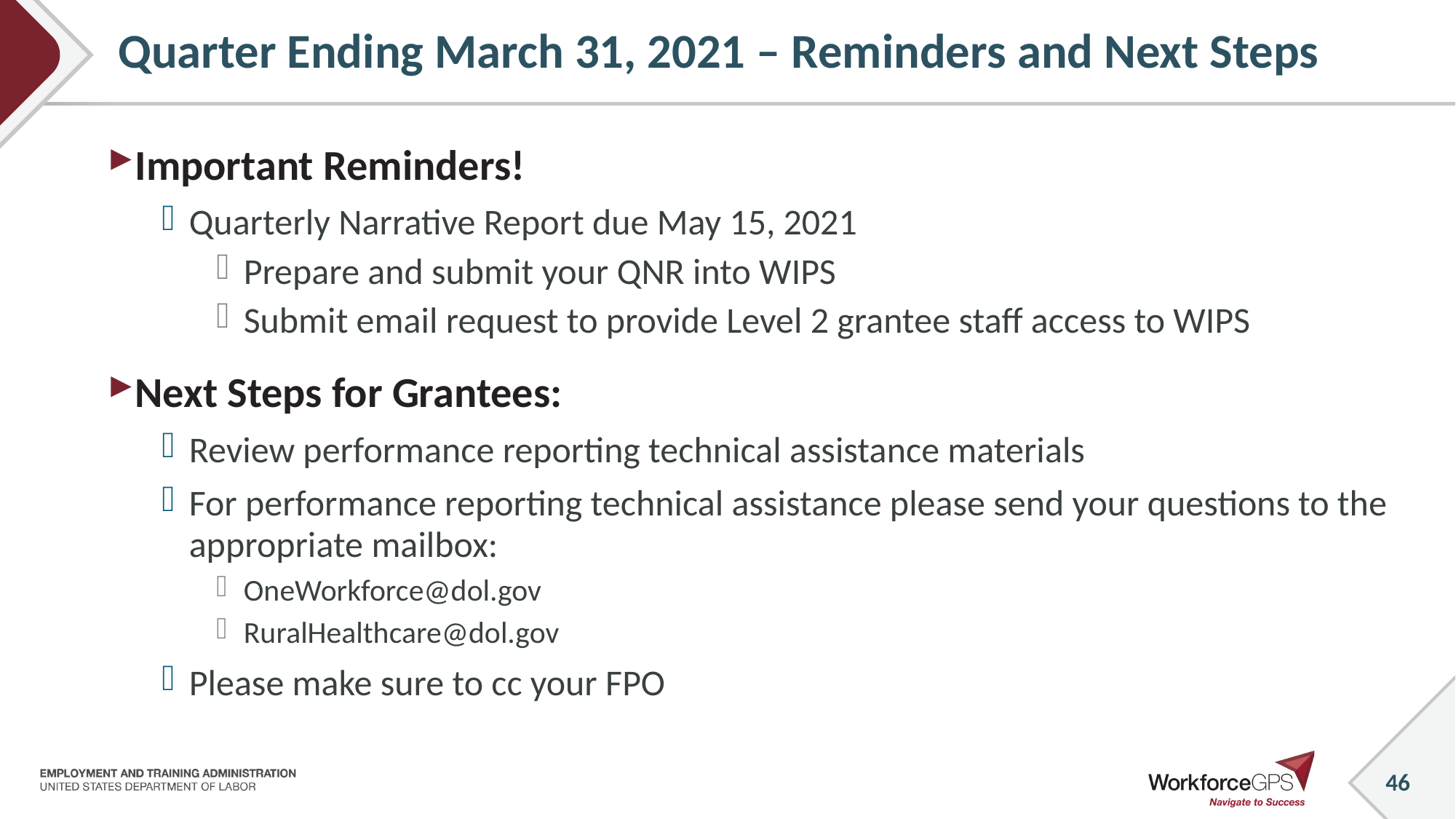

# Quarter Ending March 31, 2021 – Reminders and Next Steps
Important Reminders!
Quarterly Narrative Report due May 15, 2021
Prepare and submit your QNR into WIPS
Submit email request to provide Level 2 grantee staff access to WIPS
Next Steps for Grantees:
Review performance reporting technical assistance materials
For performance reporting technical assistance please send your questions to the appropriate mailbox:
OneWorkforce@dol.gov
RuralHealthcare@dol.gov
Please make sure to cc your FPO
_
_
46